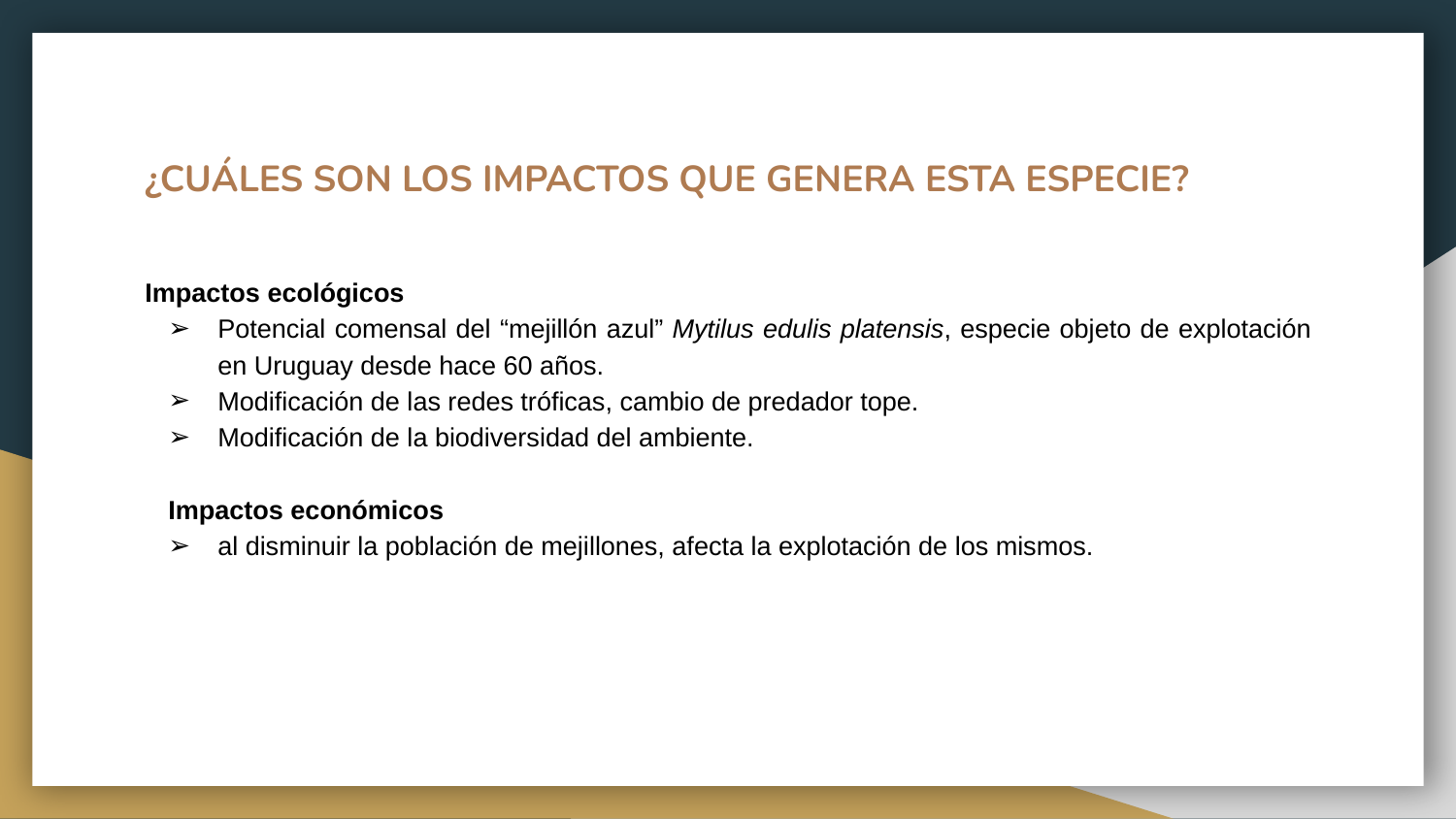

# ¿CUÁLES SON LOS IMPACTOS QUE GENERA ESTA ESPECIE?
Impactos ecológicos
Potencial comensal del “mejillón azul” Mytilus edulis platensis, especie objeto de explotación en Uruguay desde hace 60 años.
Modificación de las redes tróficas, cambio de predador tope.
Modificación de la biodiversidad del ambiente.

Impactos económicos
al disminuir la población de mejillones, afecta la explotación de los mismos.